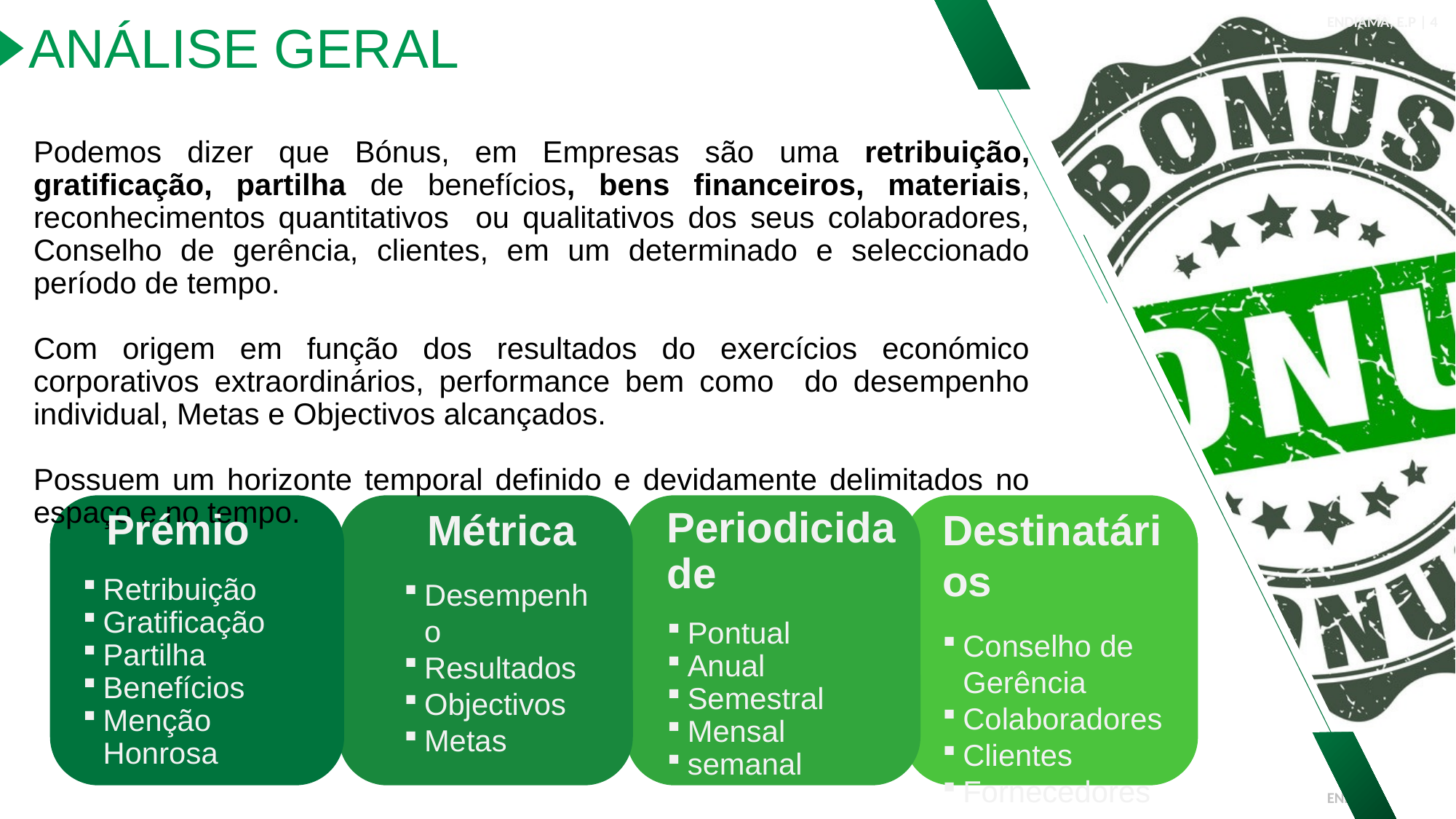

ENDIAMA, E.P | 4
ANÁLISE GERAL

Podemos dizer que Bónus, em Empresas são uma retribuição, gratificação, partilha de benefícios, bens financeiros, materiais, reconhecimentos quantitativos  ou qualitativos dos seus colaboradores, Conselho de gerência, clientes, em um determinado e seleccionado período de tempo.

Com origem em função dos resultados do exercícios económico corporativos extraordinários, performance bem como  do desempenho individual, Metas e Objectivos alcançados.

Possuem um horizonte temporal definido e devidamente delimitados no espaço e no tempo.

  Métrica

Desempenho
Resultados
Objectivos
Metas

Periodicidade

Pontual
Anual
Semestral
Mensal
semanal

  Prémio

Retribuição
Gratificação
Partilha
Benefícios
Menção Honrosa
Destinatários

Conselho de Gerência
Colaboradores
Clientes
Fornecedores